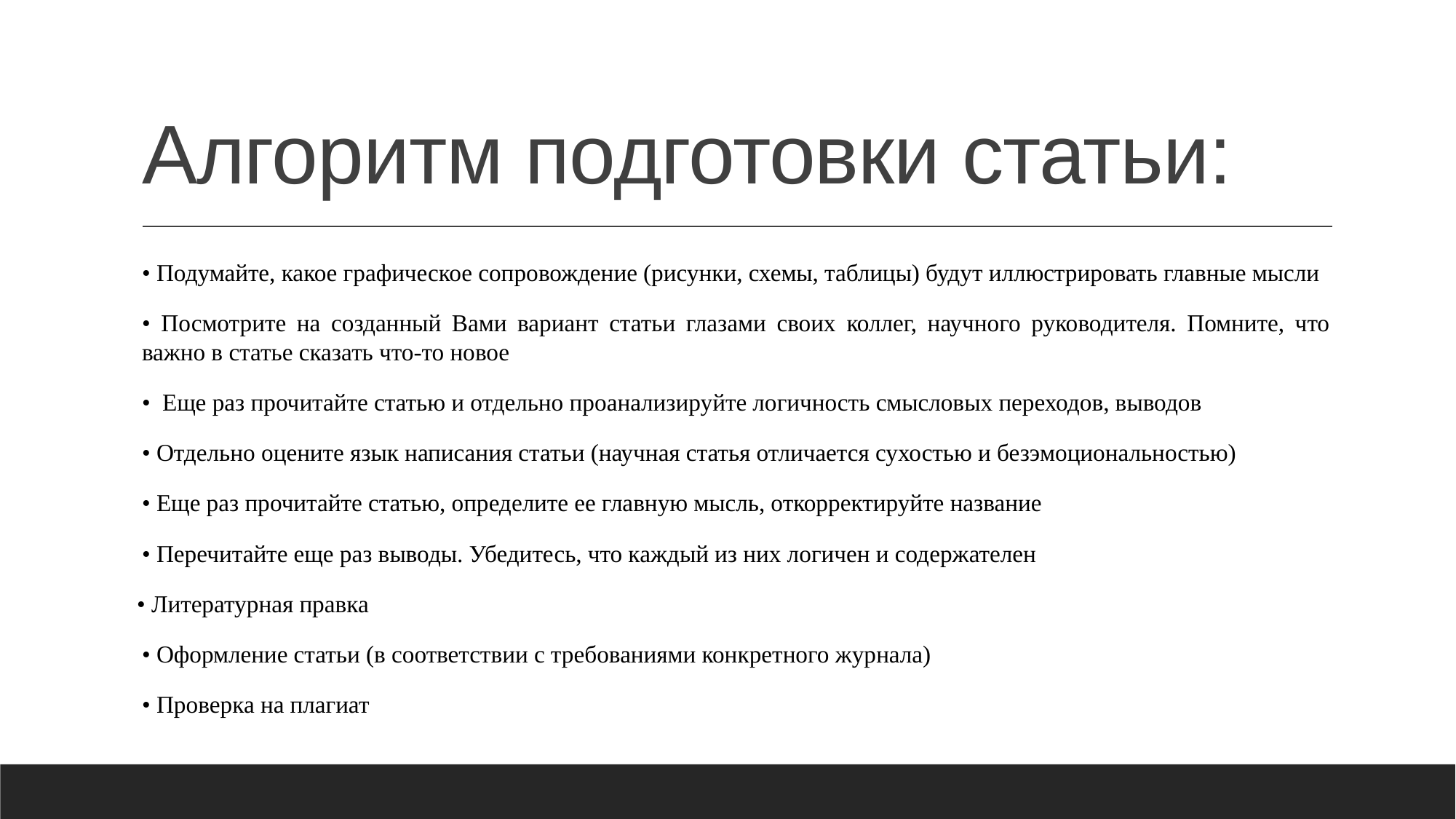

# Алгоритм подготовки статьи:
• Подумайте, какое графическое сопровождение (рисунки, схемы, таблицы) будут иллюстрировать главные мысли
• Посмотрите на созданный Вами вариант статьи глазами своих коллег, научного руководителя. Помните, что важно в статье сказать что-то новое
•  Еще раз прочитайте статью и отдельно проанализируйте логичность смысловых переходов, выводов
• Отдельно оцените язык написания статьи (научная статья отличается сухостью и безэмоциональностью)
• Еще раз прочитайте статью, определите ее главную мысль, откорректируйте название
• Перечитайте еще раз выводы. Убедитесь, что каждый из них логичен и содержателен
 • Литературная правка
• Оформление статьи (в соответствии с требованиями конкретного журнала)
• Проверка на плагиат